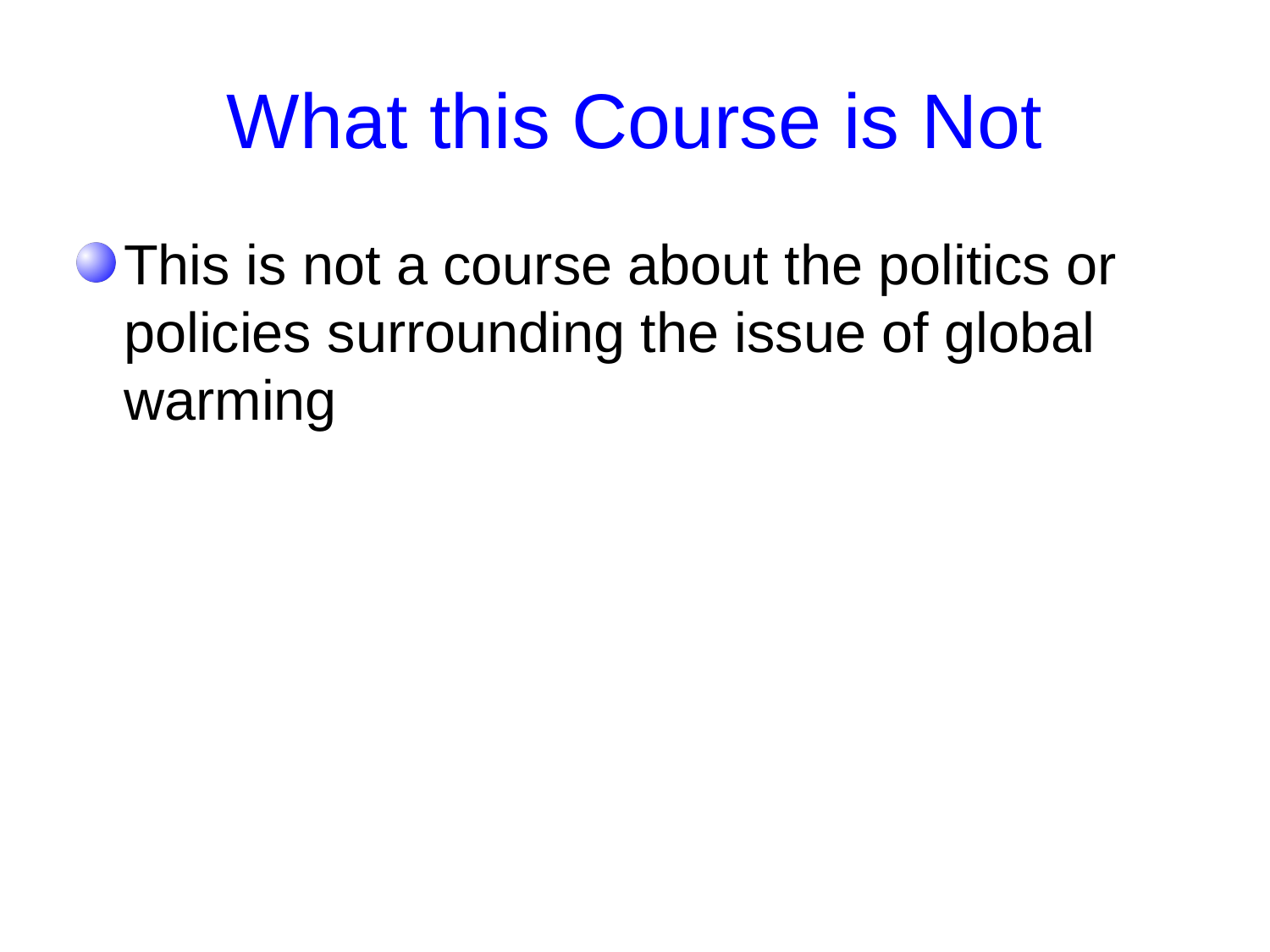

# What this Course is Not
This is not a course about the politics or policies surrounding the issue of global warming